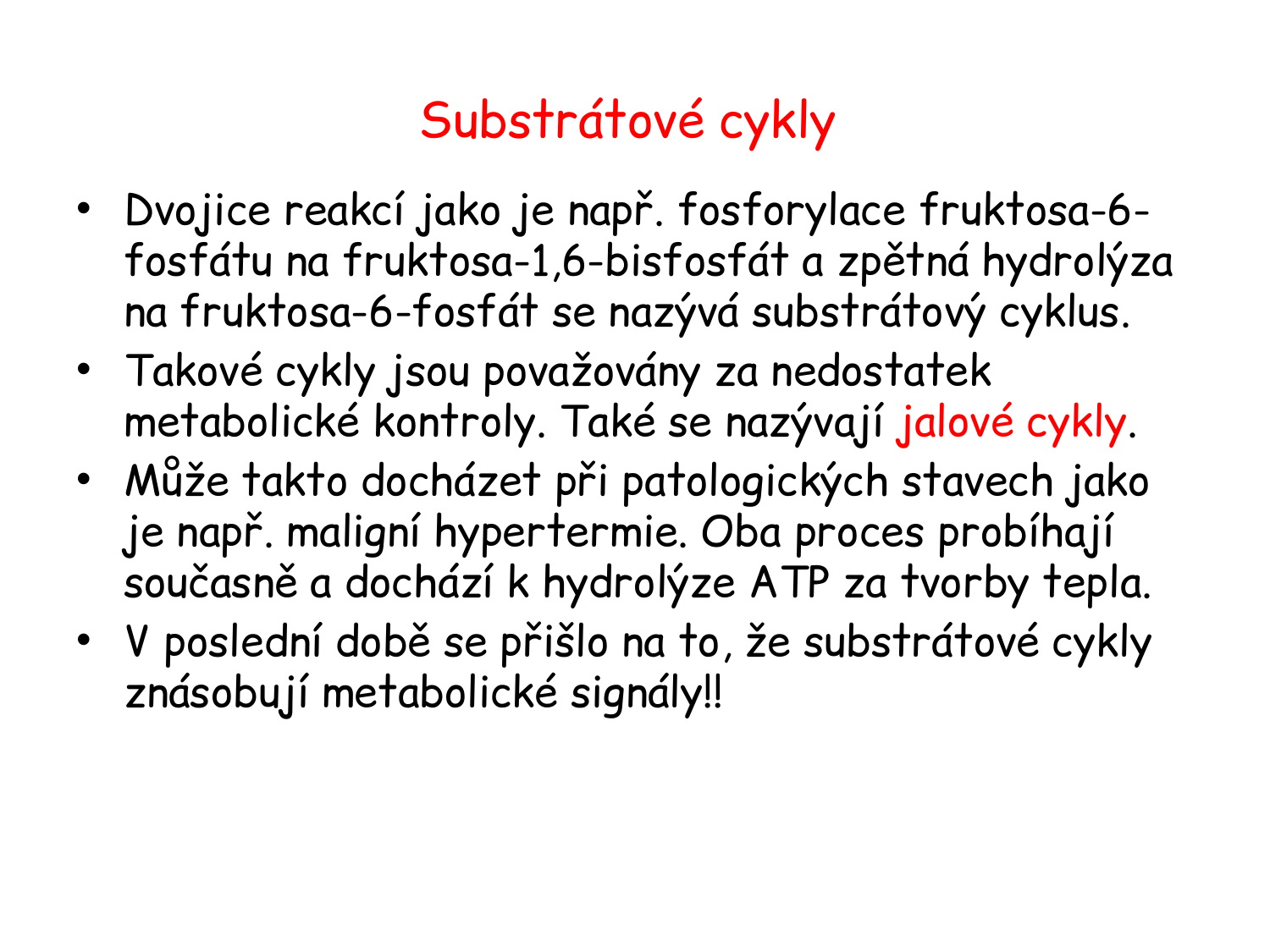

# Substrátové cykly
Dvojice reakcí jako je např. fosforylace fruktosa-6-fosfátu na fruktosa-1,6-bisfosfát a zpětná hydrolýza na fruktosa-6-fosfát se nazývá substrátový cyklus.
Takové cykly jsou považovány za nedostatek metabolické kontroly. Také se nazývají jalové cykly.
Může takto docházet při patologických stavech jako je např. maligní hypertermie. Oba proces probíhají současně a dochází k hydrolýze ATP za tvorby tepla.
V poslední době se přišlo na to, že substrátové cykly znásobují metabolické signály!!